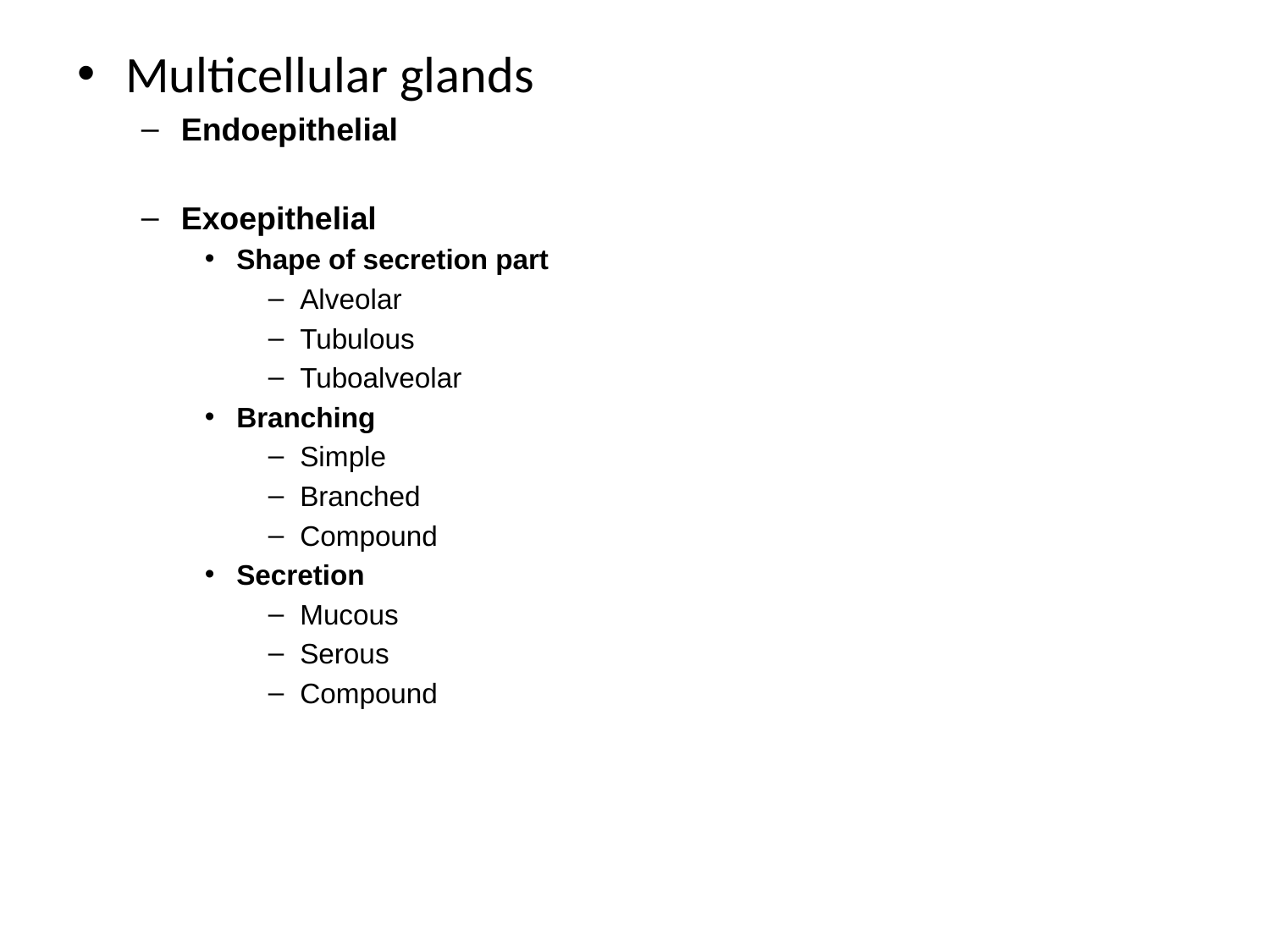

Multicellular glands
Endoepithelial

Exoepithelial
Shape of secretion part
Alveolar
Tubulous
Tuboalveolar
Branching
Simple
Branched
Compound
Secretion
Mucous
Serous
Compound